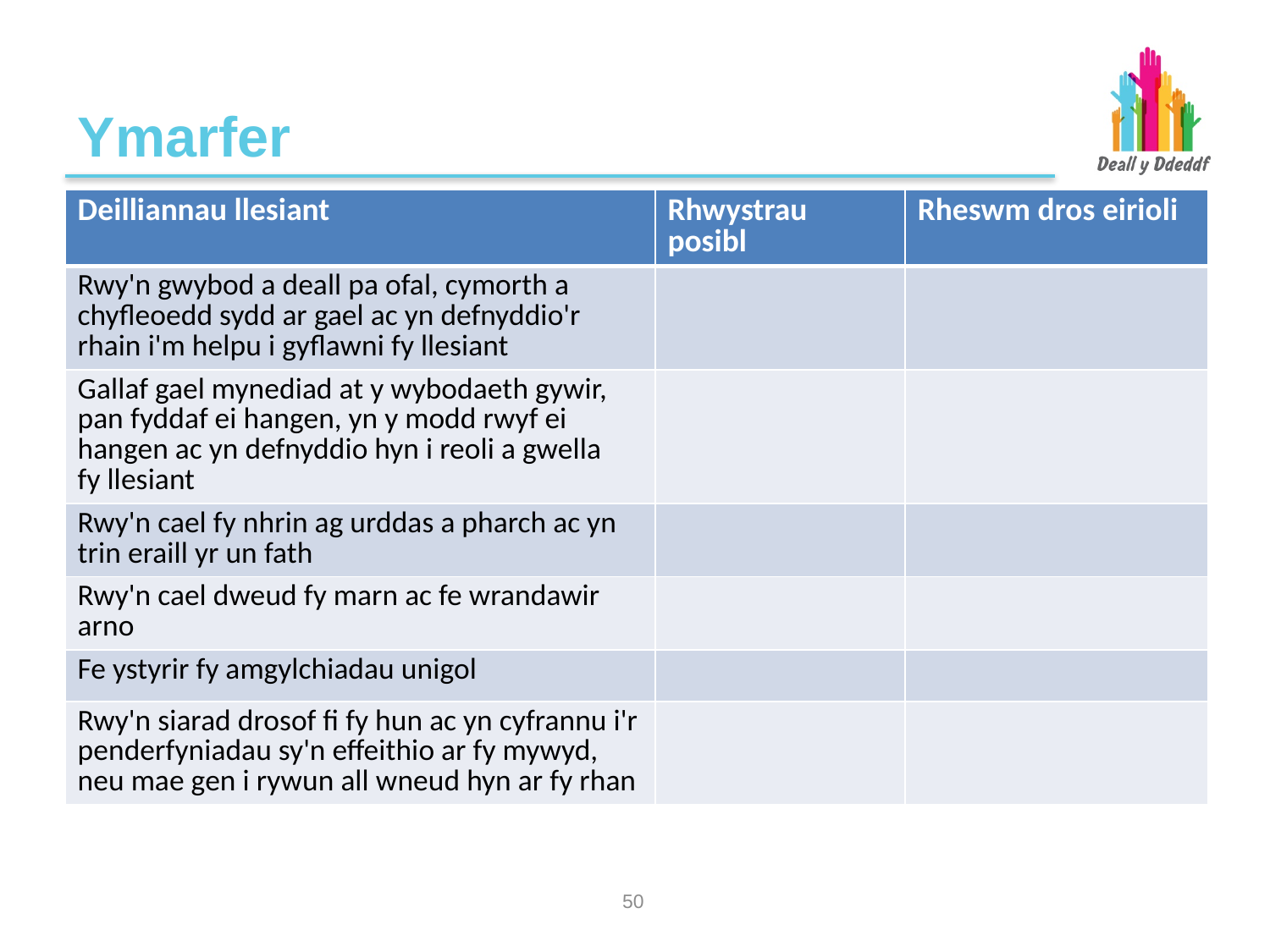

# Ymarfer
| Deilliannau llesiant | Rhwystrau posibl | Rheswm dros eirioli |
| --- | --- | --- |
| Rwy'n gwybod a deall pa ofal, cymorth a chyfleoedd sydd ar gael ac yn defnyddio'r rhain i'm helpu i gyflawni fy llesiant |  |  |
| Gallaf gael mynediad at y wybodaeth gywir, pan fyddaf ei hangen, yn y modd rwyf ei hangen ac yn defnyddio hyn i reoli a gwella fy llesiant |  |  |
| Rwy'n cael fy nhrin ag urddas a pharch ac yn trin eraill yr un fath |  |  |
| Rwy'n cael dweud fy marn ac fe wrandawir arno |  |  |
| Fe ystyrir fy amgylchiadau unigol |  |  |
| Rwy'n siarad drosof fi fy hun ac yn cyfrannu i'r penderfyniadau sy'n effeithio ar fy mywyd, neu mae gen i rywun all wneud hyn ar fy rhan |  |  |
50